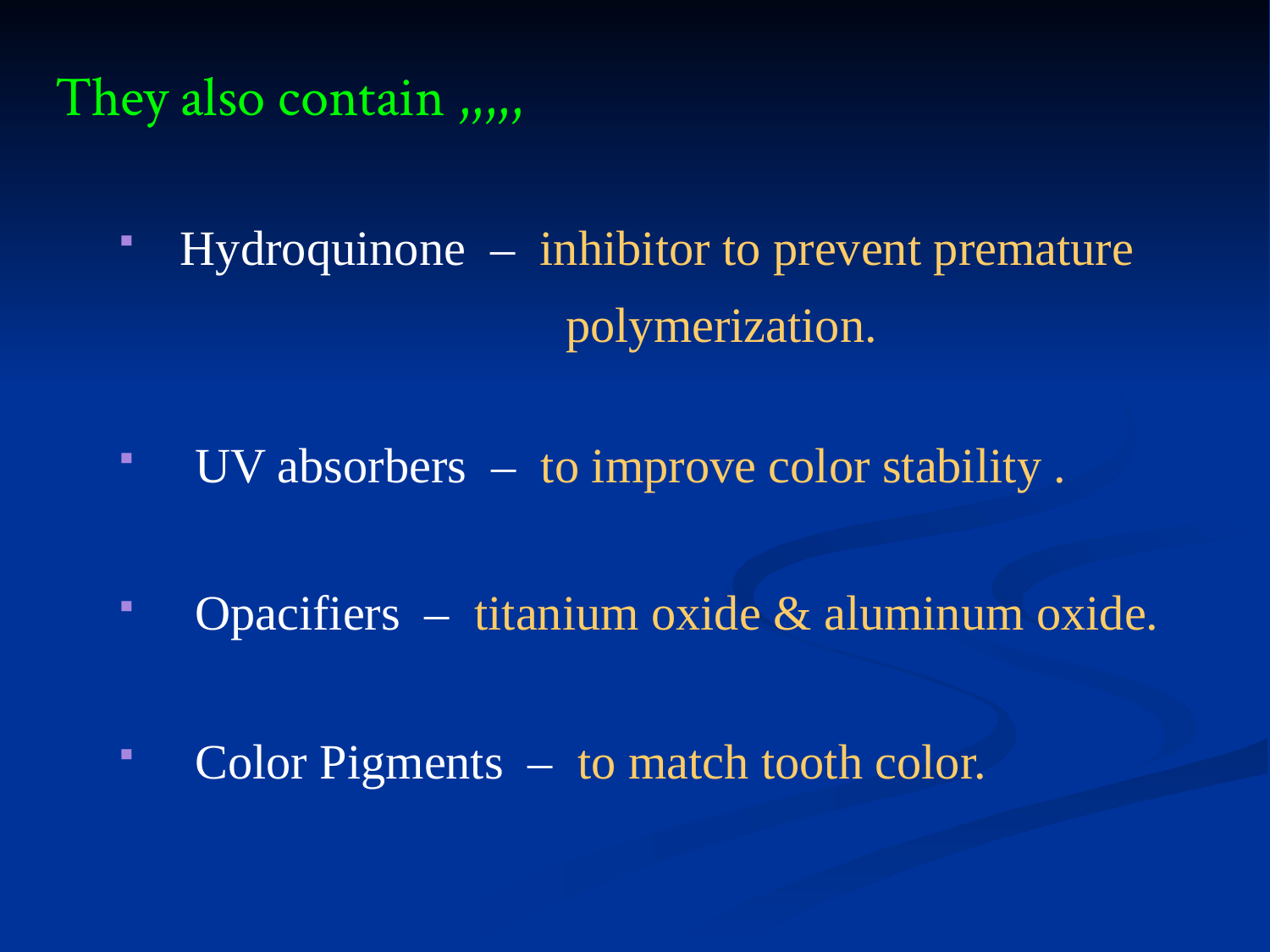

They also contain ,,,,,

  Hydroquinone  –  inhibitor to prevent premature
                                    polymerization.

   UV absorbers  –  to improve color stability .

   Opacifiers  –  titanium oxide & aluminum oxide.

   Color Pigments  –  to match tooth color.